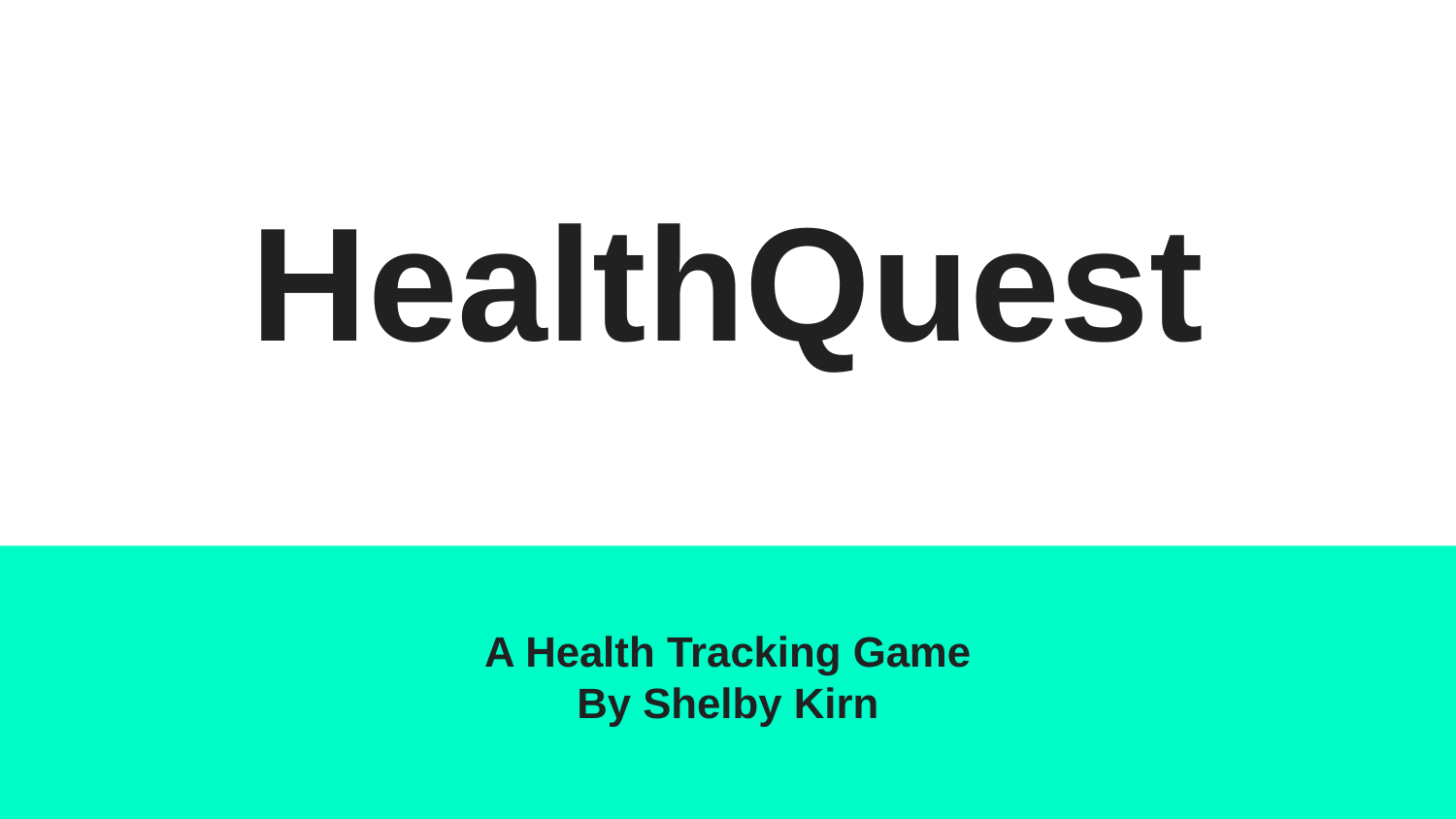

# HealthQuest
A Health Tracking Game
By Shelby Kirn